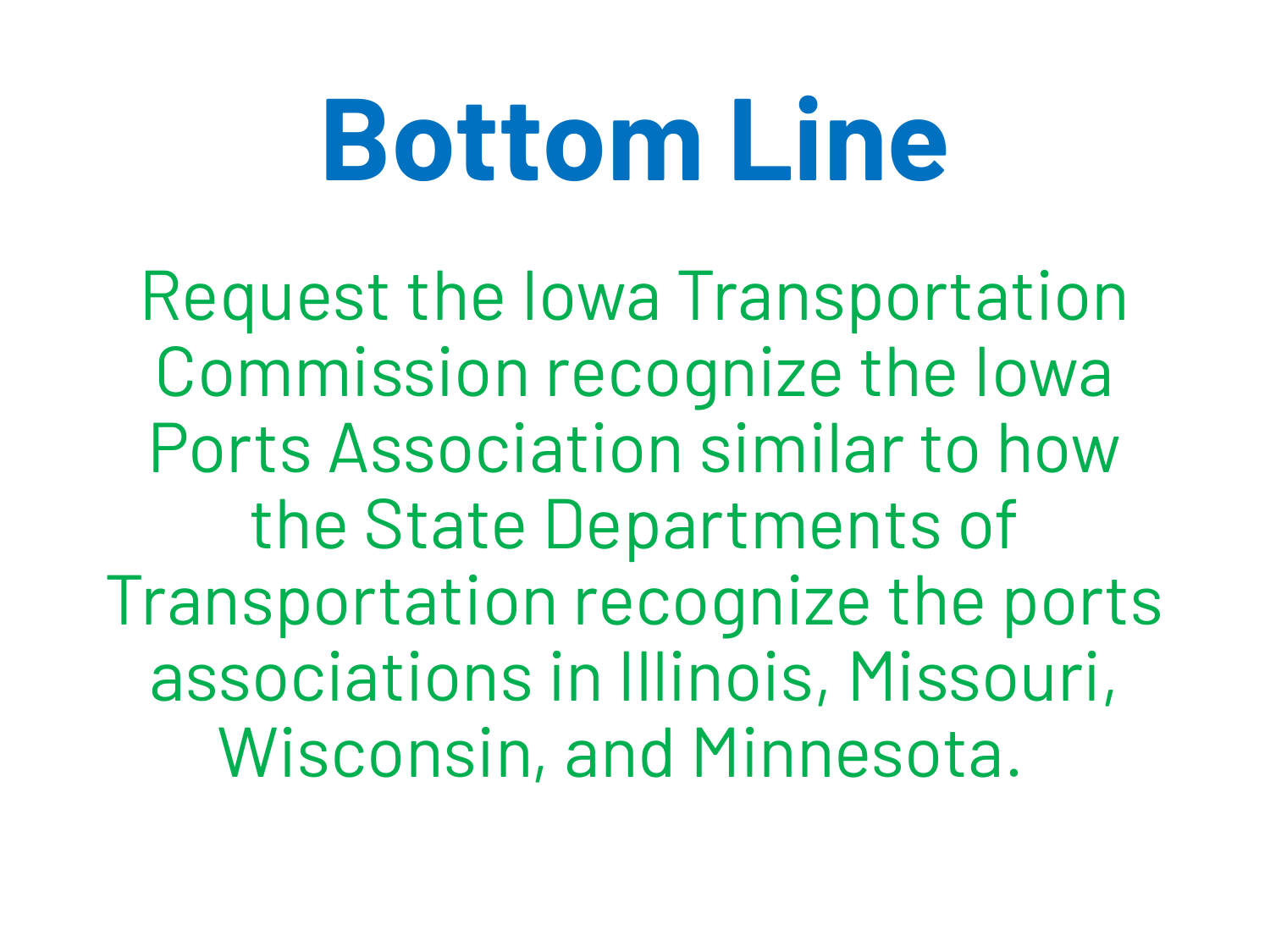

# Bottom Line
Request the Iowa Transportation Commission recognize the Iowa Ports Association similar to how the State Departments of Transportation recognize the ports associations in Illinois, Missouri, Wisconsin, and Minnesota.